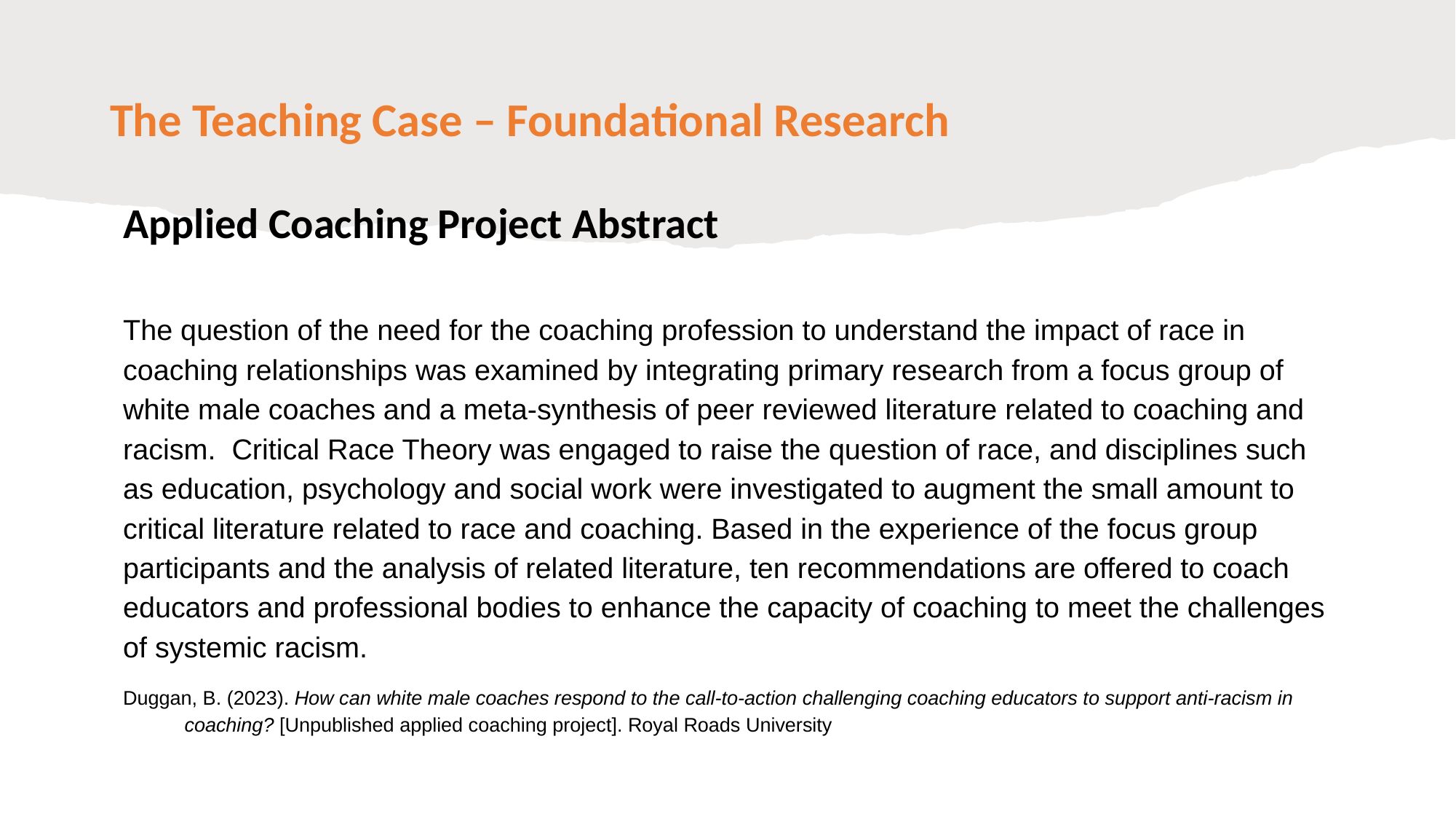

# The Teaching Case – Foundational Research

Applied Coaching Project Abstract

The question of the need for the coaching profession to understand the impact of race in coaching relationships was examined by integrating primary research from a focus group of white male coaches and a meta-synthesis of peer reviewed literature related to coaching and racism.  Critical Race Theory was engaged to raise the question of race, and disciplines such as education, psychology and social work were investigated to augment the small amount to critical literature related to race and coaching. Based in the experience of the focus group participants and the analysis of related literature, ten recommendations are offered to coach educators and professional bodies to enhance the capacity of coaching to meet the challenges of systemic racism.
Duggan, B. (2023). How can white male coaches respond to the call-to-action challenging coaching educators to support anti-racism in coaching? [Unpublished applied coaching project]. Royal Roads University